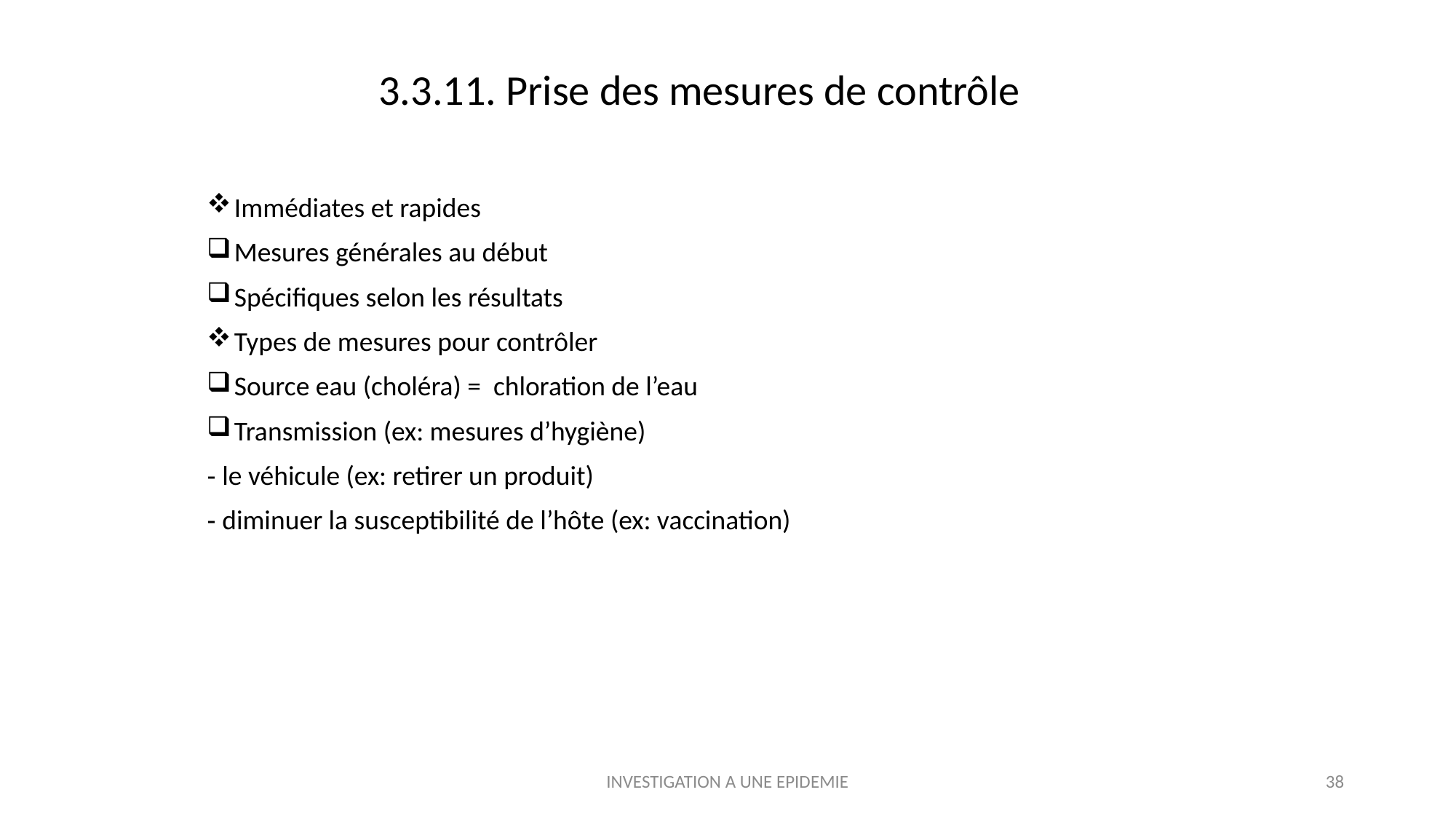

# 3.3.11. Prise des mesures de contrôle
Immédiates et rapides
Mesures générales au début
Spécifiques selon les résultats
Types de mesures pour contrôler
Source eau (choléra) =  chloration de l’eau
Transmission (ex: mesures d’hygiène)
‐ le véhicule (ex: retirer un produit)
‐ diminuer la susceptibilité de l’hôte (ex: vaccination)
INVESTIGATION A UNE EPIDEMIE
38